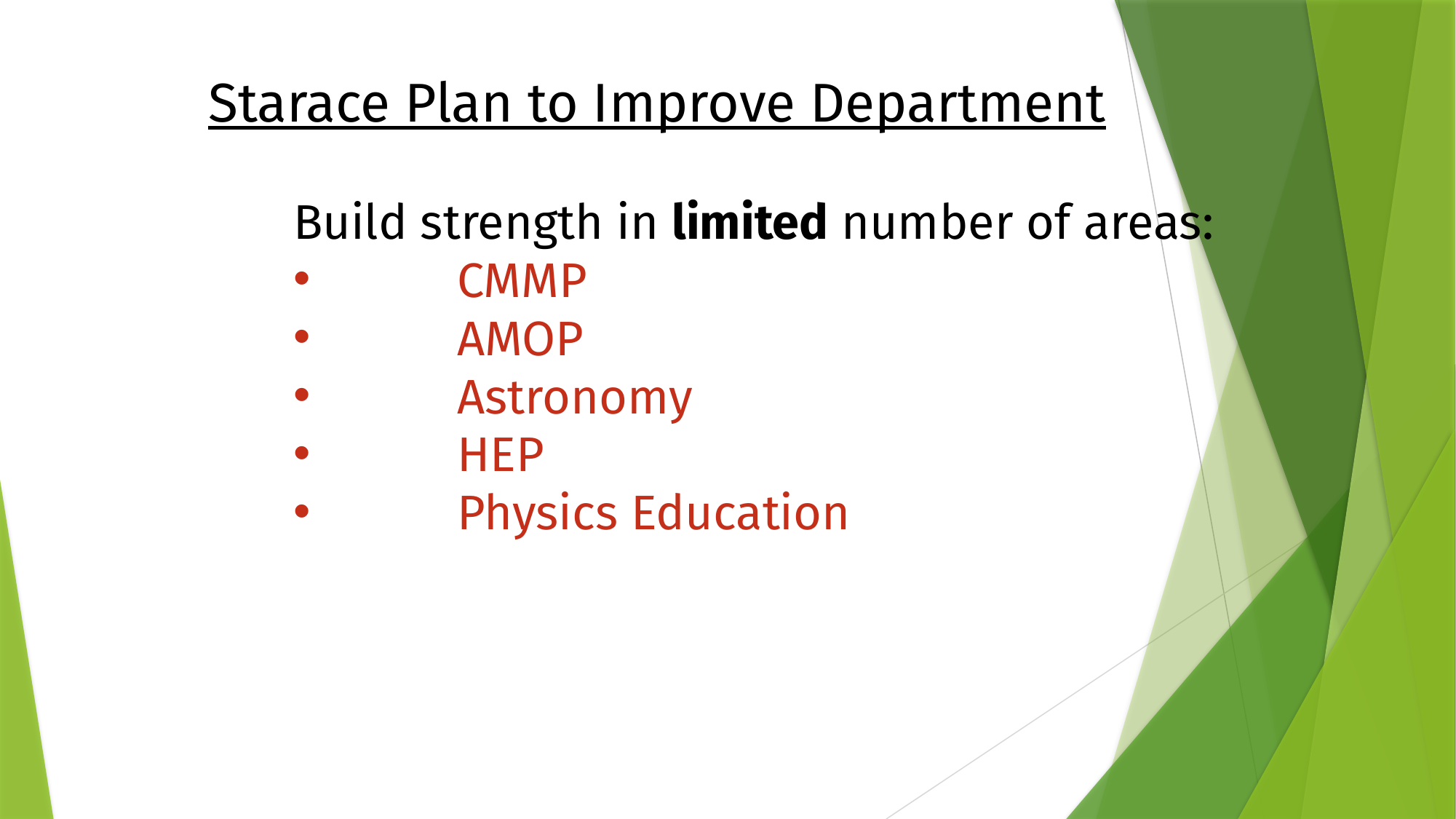

Starace Plan to Improve Department
Build strength in limited number of areas:
	CMMP
	AMOP
	Astronomy
	HEP
	Physics Education